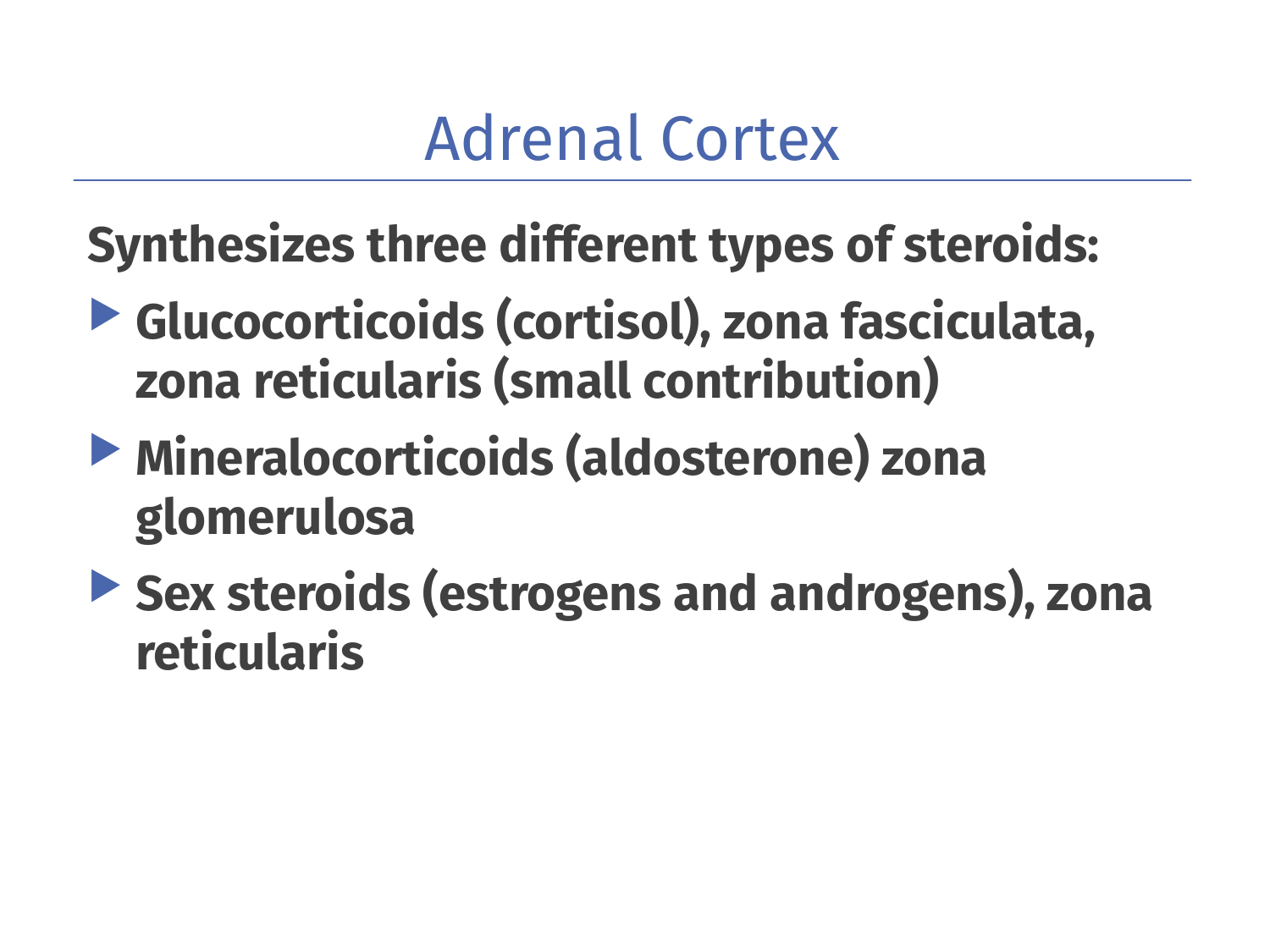

# Adrenal Cortex
Synthesizes three different types of steroids:
Glucocorticoids (cortisol), zona fasciculata, zona reticularis (small contribution)
Mineralocorticoids (aldosterone) zona glomerulosa
Sex steroids (estrogens and androgens), zona reticularis